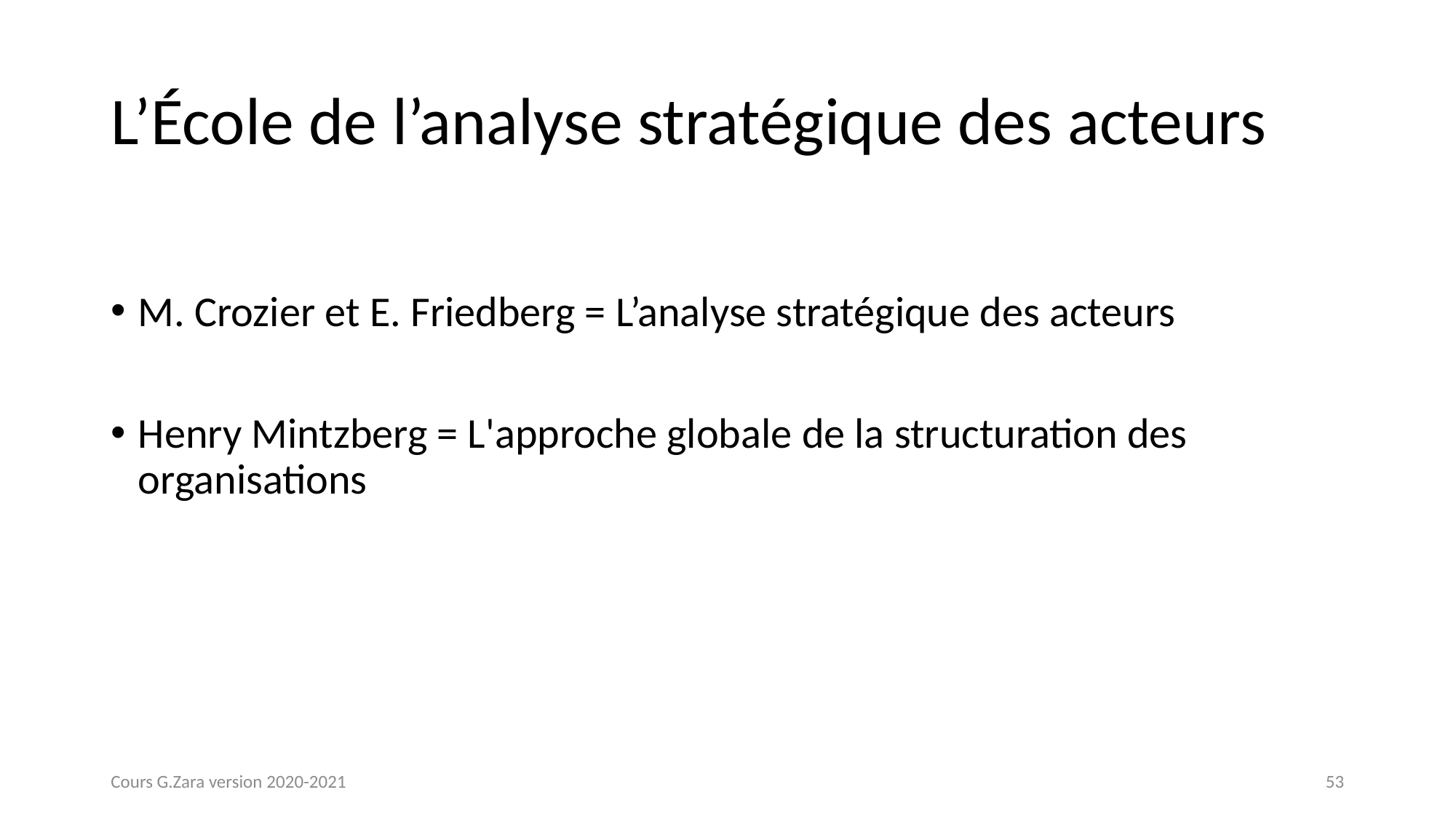

# L’École de l’analyse stratégique des acteurs

M. Crozier et E. Friedberg = L’analyse stratégique des acteurs

Henry Mintzberg = L'approche globale de la structuration des organisations
Cours G.Zara version 2020-2021
53